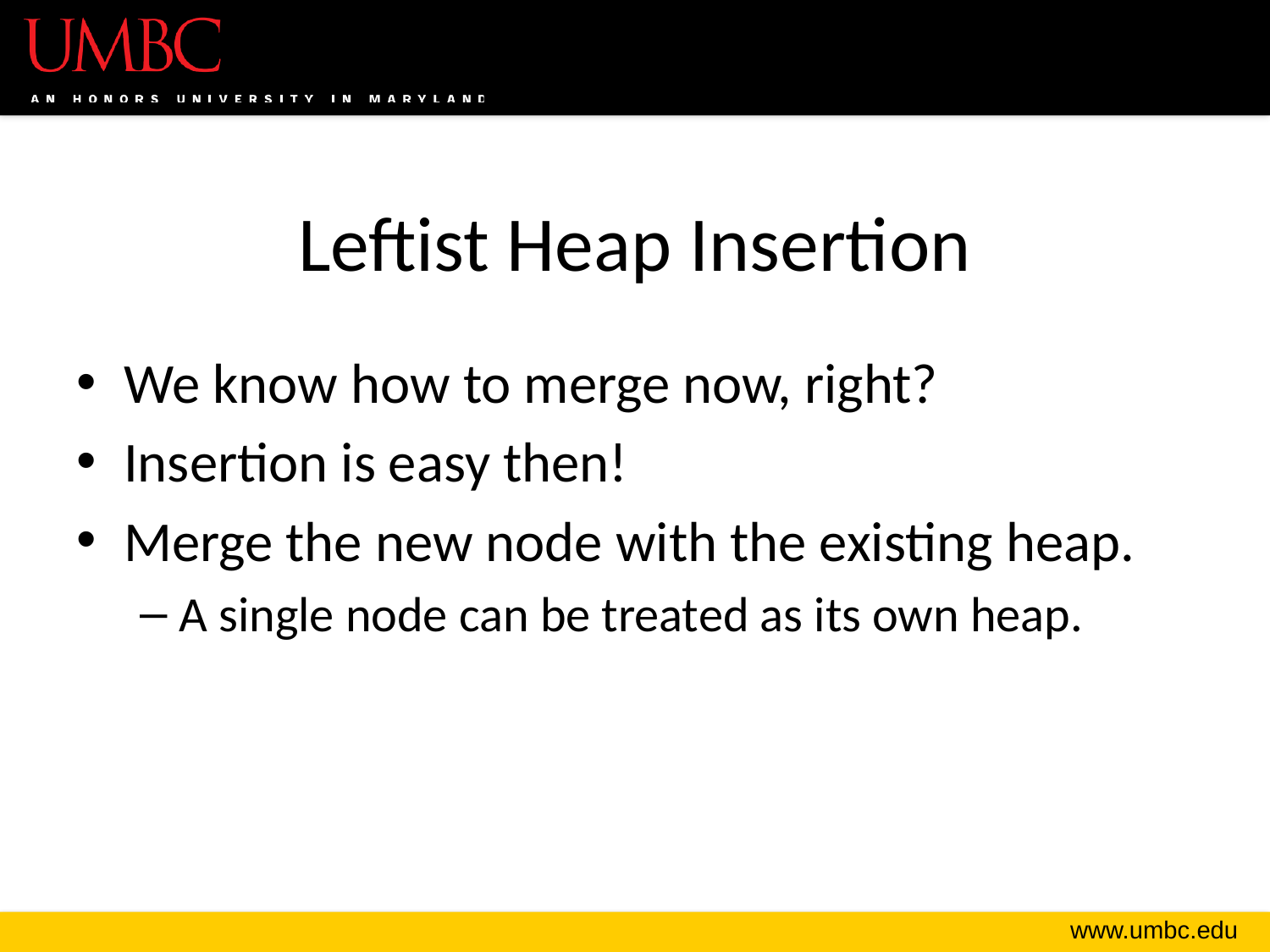

# Leftist Heap Insertion
We know how to merge now, right?
Insertion is easy then!
Merge the new node with the existing heap.
A single node can be treated as its own heap.